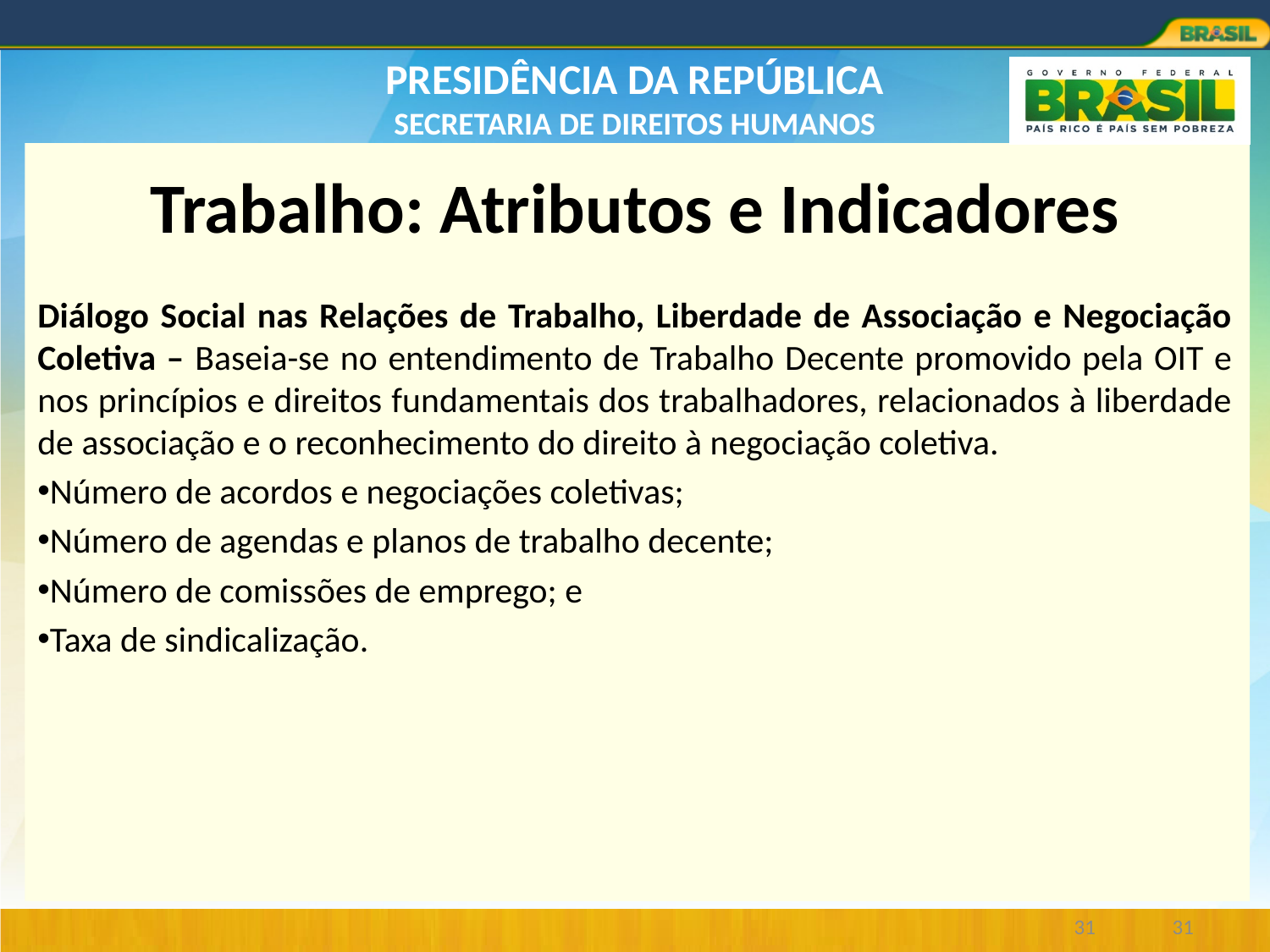

# Trabalho: Atributos e Indicadores
Diálogo Social nas Relações de Trabalho, Liberdade de Associação e Negociação Coletiva – Baseia-se no entendimento de Trabalho Decente promovido pela OIT e nos princípios e direitos fundamentais dos trabalhadores, relacionados à liberdade de associação e o reconhecimento do direito à negociação coletiva.
Número de acordos e negociações coletivas;
Número de agendas e planos de trabalho decente;
Número de comissões de emprego; e
Taxa de sindicalização.
31
31